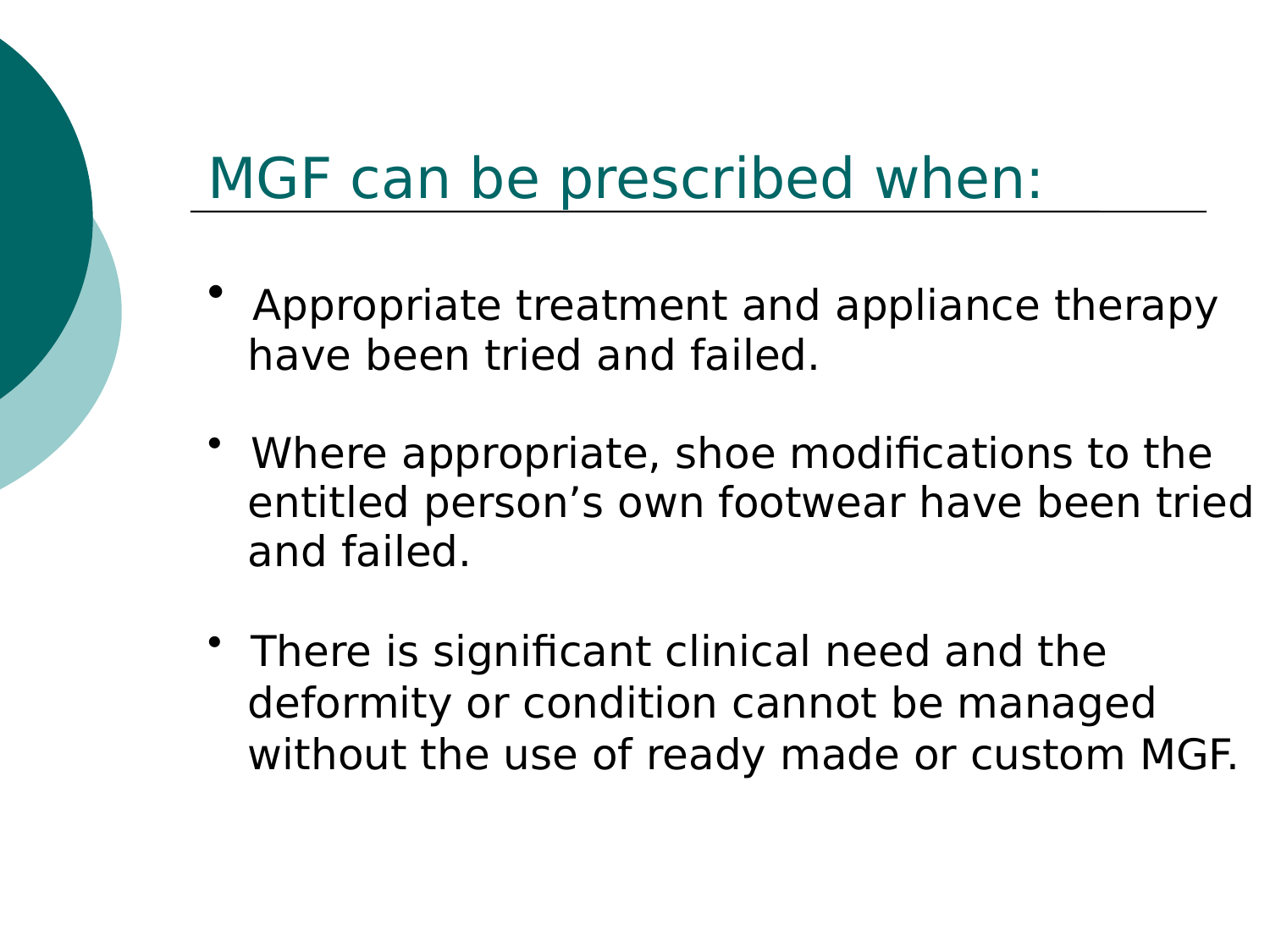

MGF can be prescribed when:
 Appropriate treatment and appliance therapy
   have been tried and failed.

 Where appropriate, shoe modifications to the
   entitled person’s own footwear have been tried
   and failed.

 There is significant clinical need and the
   deformity or condition cannot be managed
   without the use of ready made or custom MGF.